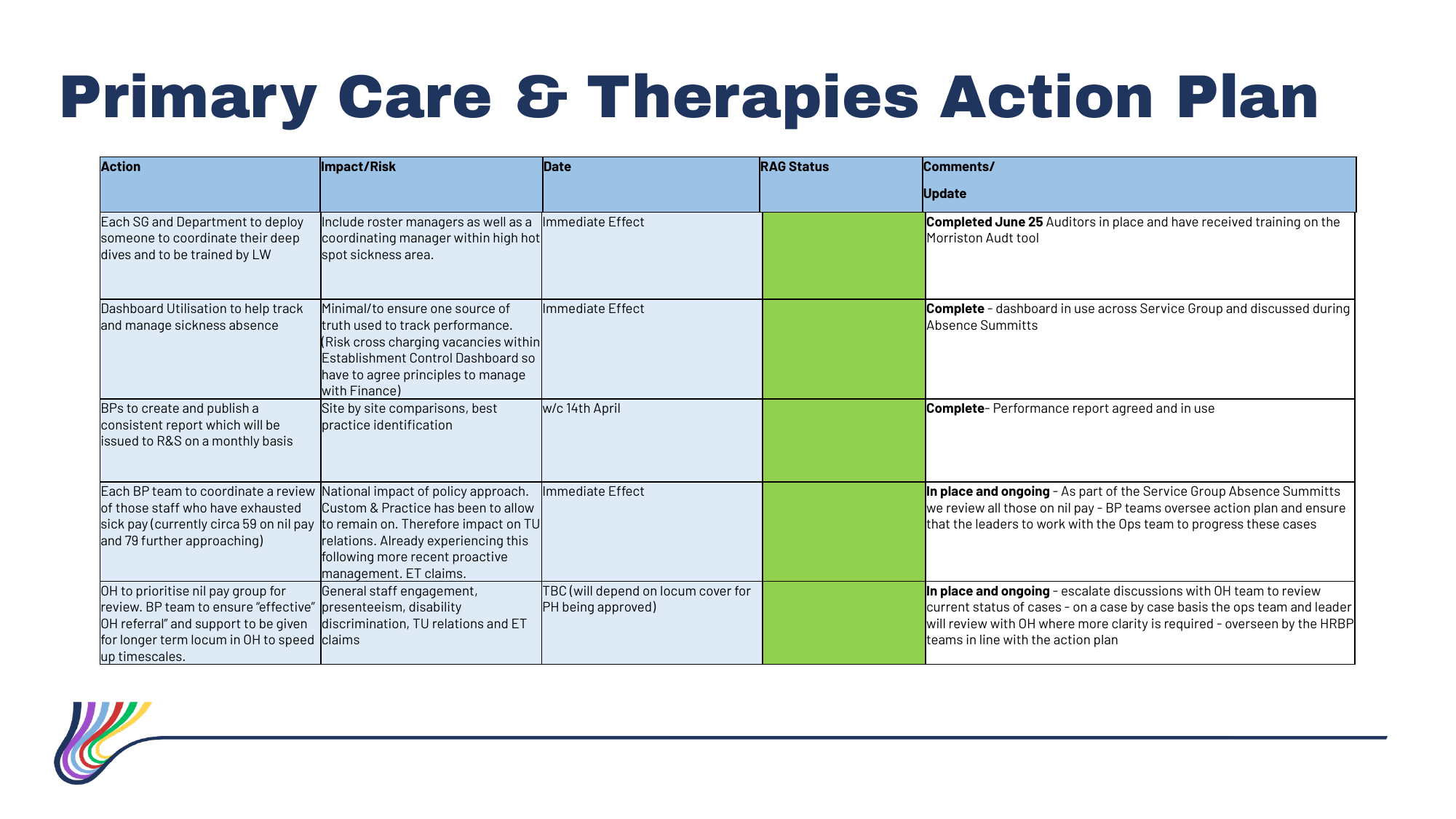

Primary Care & Therapies Action Plan
| Action | Impact/Risk | Date | RAG Status | Comments/ |
| --- | --- | --- | --- | --- |
|  |  |  |  | Update |

| Each SG and Department to deploy someone to coordinate their deep dives and to be trained by LW | Include roster managers as well as a coordinating manager within high hot spot sickness area. | Immediate Effect |  | Completed June 25 Auditors in place and have received training on the Morriston Audt tool |
| --- | --- | --- | --- | --- |
|  |  |  |  |  |
| Dashboard Utilisation to help track and manage sickness absence | Minimal/to ensure one source of truth used to track performance. (Risk cross charging vacancies within Establishment Control Dashboard so have to agree principles to manage with Finance) | Immediate Effect |  | Complete - dashboard in use across Service Group and discussed during Absence Summitts |
| BPs to create and publish a consistent report which will be issued to R&S on a monthly basis | Site by site comparisons, best practice identification | w/c 14th April |  | Complete- Performance report agreed and in use |
| Each BP team to coordinate a review of those staff who have exhausted sick pay (currently circa 59 on nil pay and 79 further approaching) | National impact of policy approach. Custom & Practice has been to allow to remain on. Therefore impact on TU relations. Already experiencing this following more recent proactive management. ET claims. | Immediate Effect |  | In place and ongoing - As part of the Service Group Absence Summitts we review all those on nil pay - BP teams oversee action plan and ensure that the leaders to work with the Ops team to progress these cases |
| OH to prioritise nil pay group for review. BP team to ensure “effective” OH referral” and support to be given for longer term locum in OH to speed up timescales. | General staff engagement, presenteeism, disability discrimination, TU relations and ET claims | TBC (will depend on locum cover for PH being approved) |  | In place and ongoing - escalate discussions with OH team to review current status of cases - on a case by case basis the ops team and leader will review with OH where more clarity is required - overseen by the HRBP teams in line with the action plan |